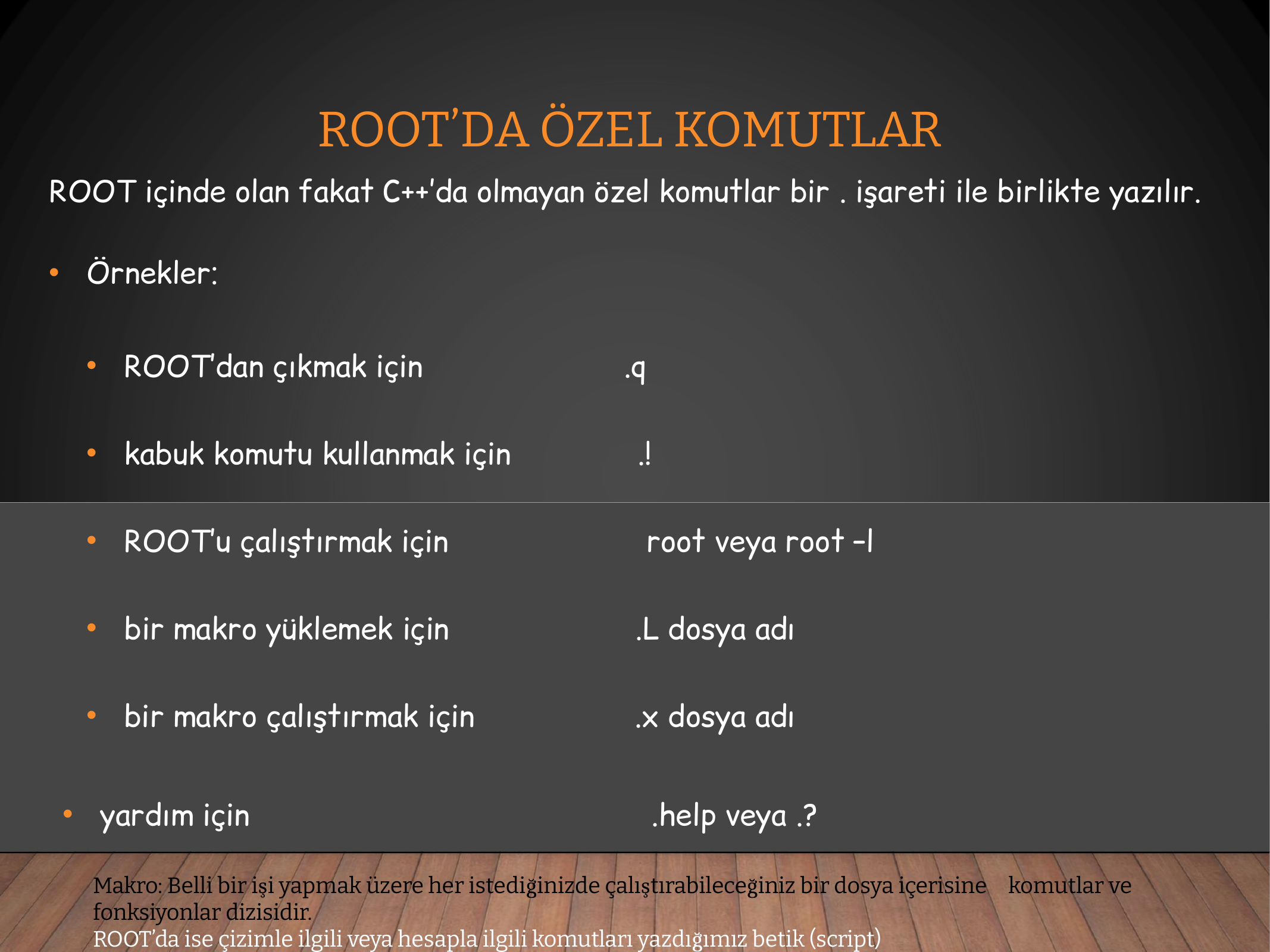

# ROOT’DA ÖZEL KOMUTLAR
ROOT içinde olan fakat C++’da olmayan özel komutlar bir . işareti ile birlikte yazılır.

Örnekler:
ROOT’dan çıkmak için
.q
kabuk komutu kullanmak için
.!
ROOT’u çalıştırmak için
root veya root –l
bir makro yüklemek için
.L dosya adı
bir makro çalıştırmak için
.x dosya adı
yardım için	.help veya .?

Makro: Belli bir işi yapmak üzere her istediğinizde çalıştırabileceğiniz bir dosya içerisine  komutlar ve fonksiyonlar dizisidir.
ROOT’da ise çizimle ilgili veya hesapla ilgili komutları yazdığımız betik (script)